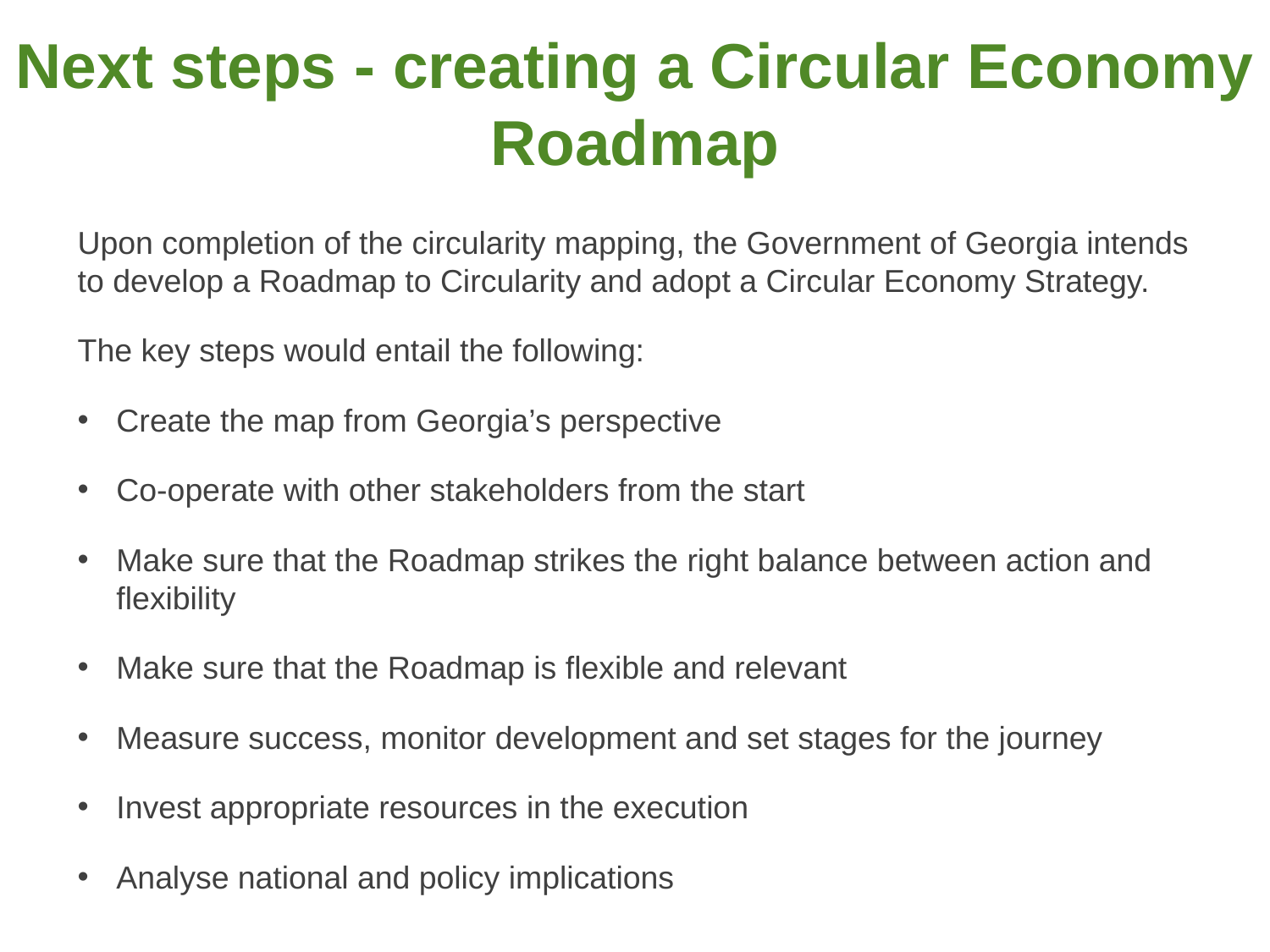

# Next steps - creating a Circular Economy Roadmap
Upon completion of the circularity mapping, the Government of Georgia intends to develop a Roadmap to Circularity and adopt a Circular Economy Strategy.
The key steps would entail the following:
Create the map from Georgia’s perspective
Co-operate with other stakeholders from the start
Make sure that the Roadmap strikes the right balance between action and flexibility
Make sure that the Roadmap is flexible and relevant
Measure success, monitor development and set stages for the journey
Invest appropriate resources in the execution
Analyse national and policy implications